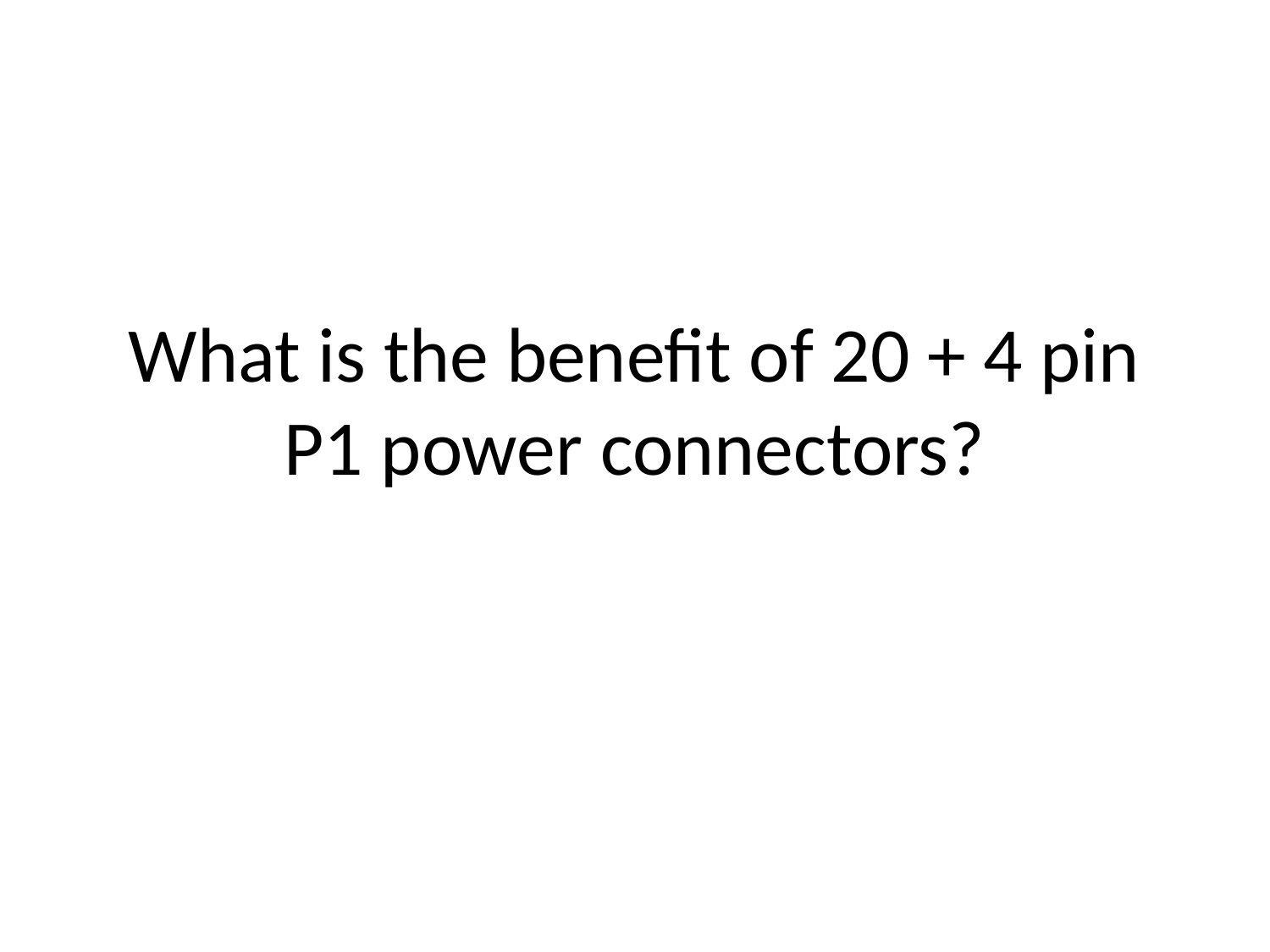

# What is the benefit of 20 + 4 pin P1 power connectors?